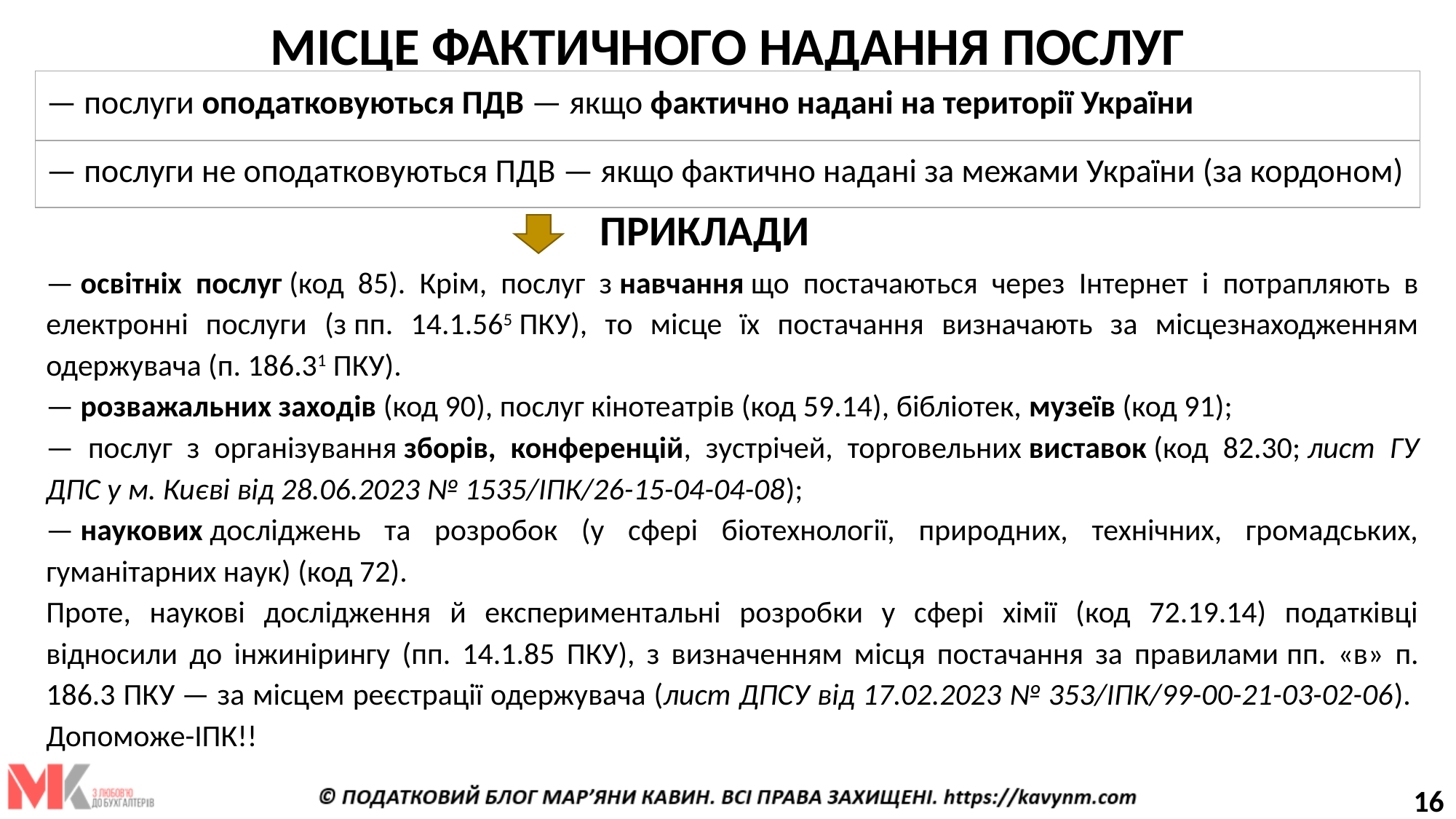

# МІСЦЕ ФАКТИЧНОГО НАДАННЯ ПОСЛУГ
| — послуги оподатковуються ПДВ — якщо фактично надані на території України |
| --- |
| — послуги не оподатковуються ПДВ — якщо фактично надані за межами України (за кордоном) |
ПРИКЛАДИ

— освітніх послуг (код 85). Крім, послуг з навчання що постачаються через Інтернет і потрапляють в електронні послуги (з пп. 14.1.565 ПКУ), то місце їх постачання визначають за місцезнаходженням одержувача (п. 186.31 ПКУ).
— розважальних заходів (код 90), послуг кінотеатрів (код 59.14), бібліотек, музеїв (код 91);
— послуг з організування зборів, конференцій, зустрічей, торговельних виставок (код 82.30; лист ГУ ДПС у м. Києві від 28.06.2023 № 1535/ІПК/26-15-04-04-08);
— наукових досліджень та розробок (у сфері біотехнології, природних, технічних, громадських, гуманітарних наук) (код 72).
Проте, наукові дослідження й експериментальні розробки у сфері хімії (код 72.19.14) податківці відносили до інжинірингу (пп. 14.1.85 ПКУ), з визначенням місця постачання за правилами пп. «в» п. 186.3 ПКУ — за місцем реєстрації одержувача (лист ДПСУ від 17.02.2023 № 353/ІПК/99-00-21-03-02-06).  Допоможе-ІПК!!

16